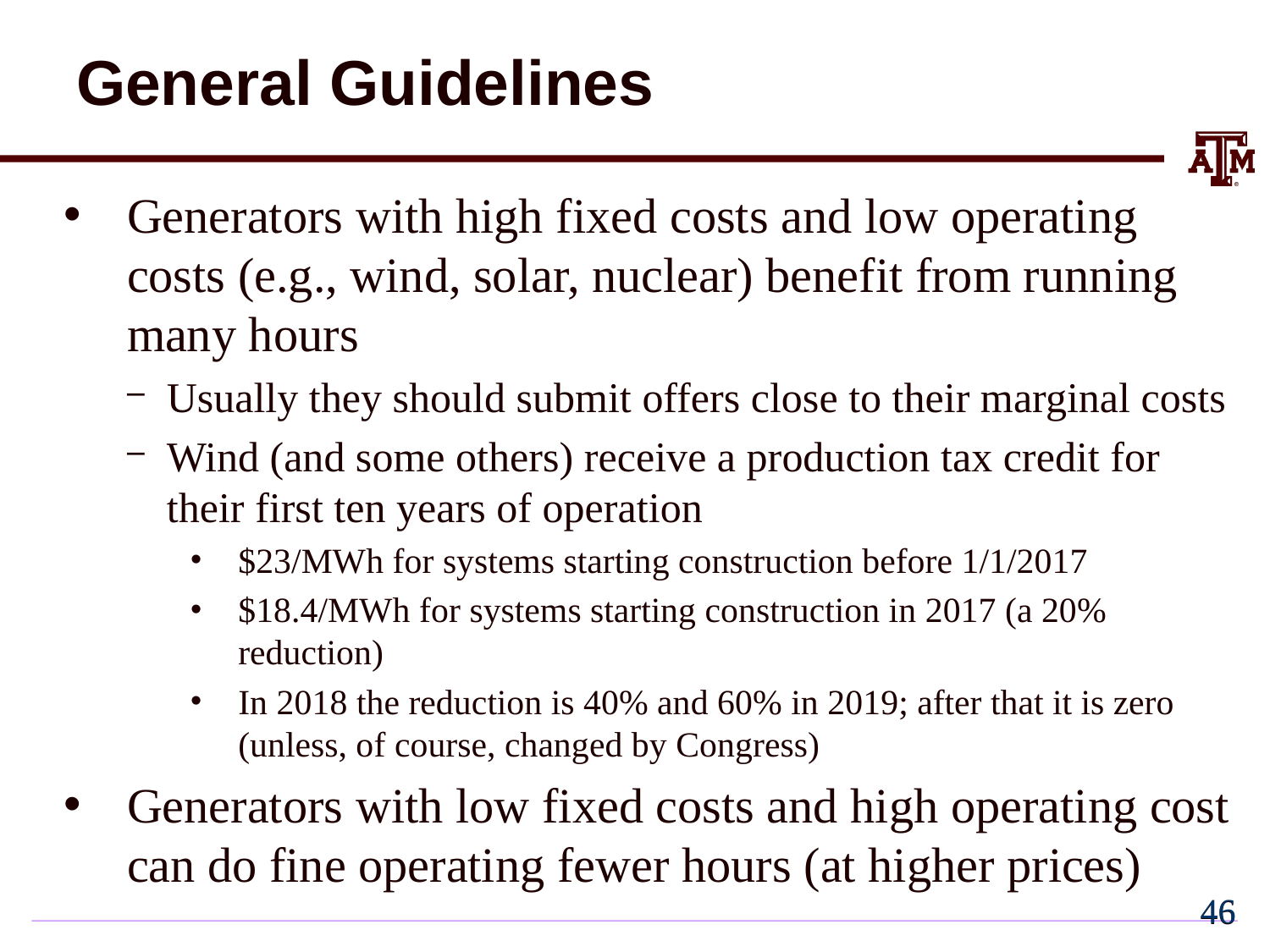

# General Guidelines
Generators with high fixed costs and low operating costs (e.g., wind, solar, nuclear) benefit from running many hours
Usually they should submit offers close to their marginal costs
Wind (and some others) receive a production tax credit for their first ten years of operation
$23/MWh for systems starting construction before 1/1/2017
$18.4/MWh for systems starting construction in 2017 (a 20% reduction)
In 2018 the reduction is 40% and 60% in 2019; after that it is zero (unless, of course, changed by Congress)
Generators with low fixed costs and high operating cost can do fine operating fewer hours (at higher prices)

46